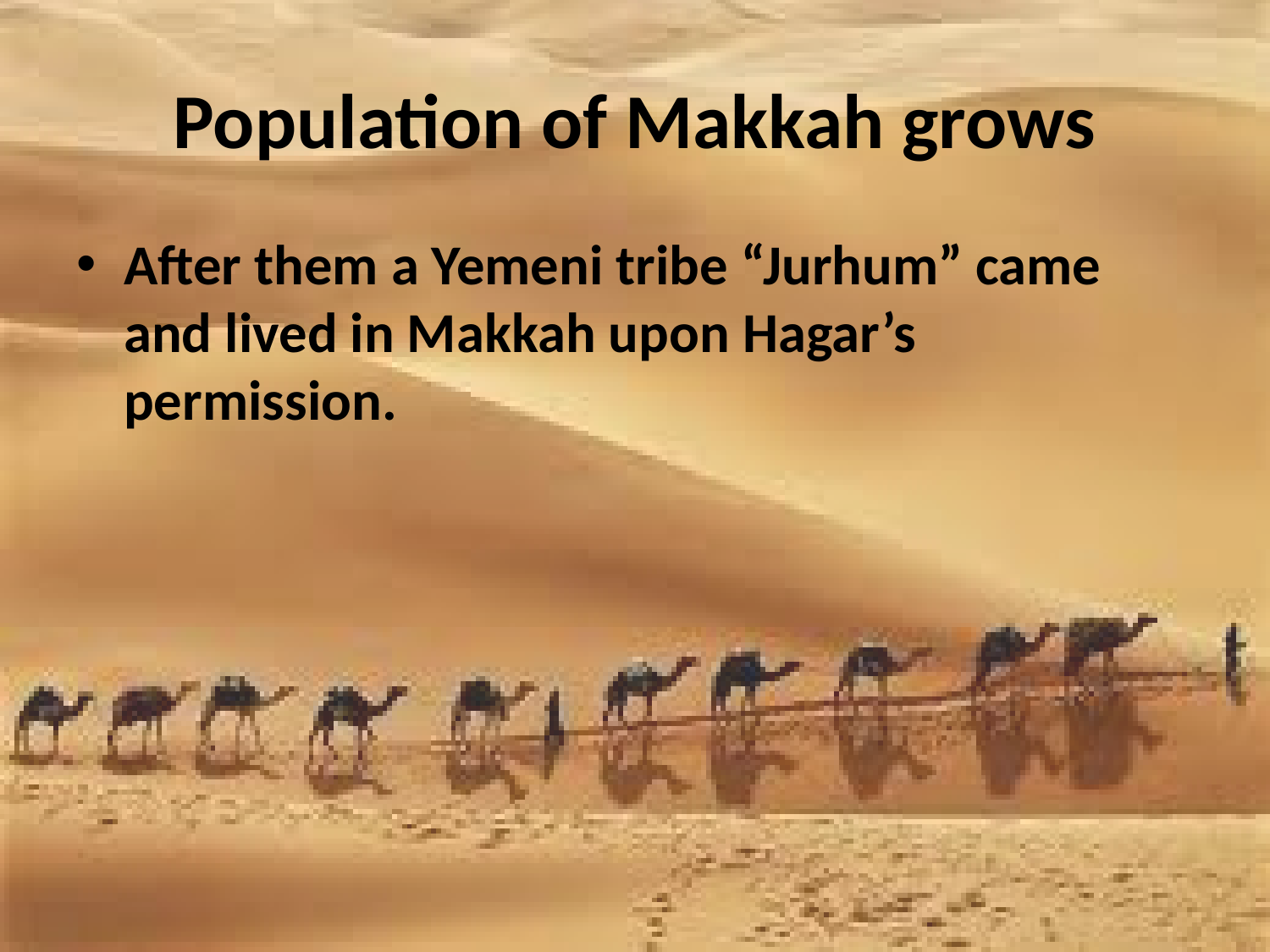

# Population of Makkah grows
After them a Yemeni tribe “Jurhum” came and lived in Makkah upon Hagar’s permission.